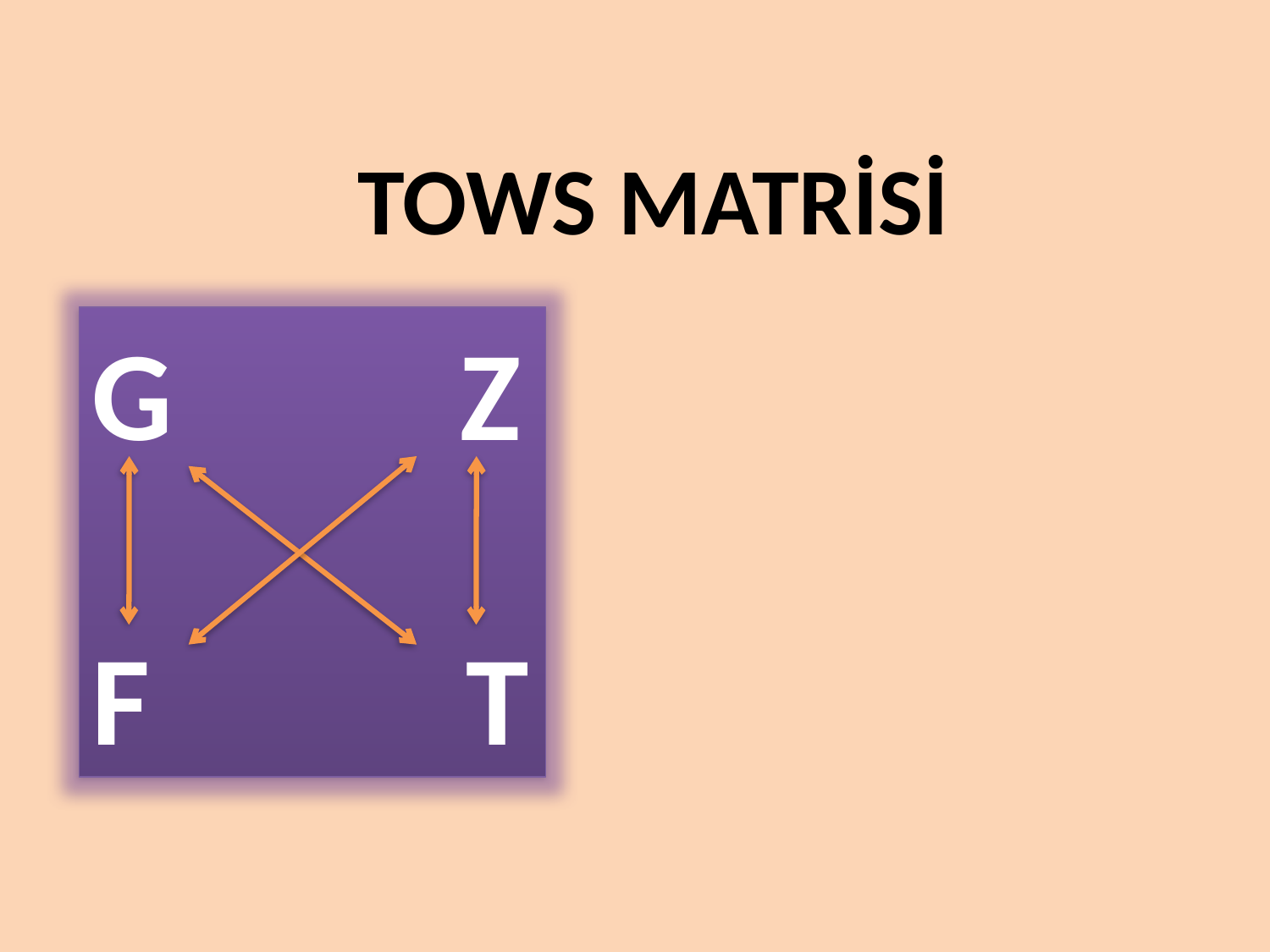

# TOWS MATRİSİ
G          Z

F           T